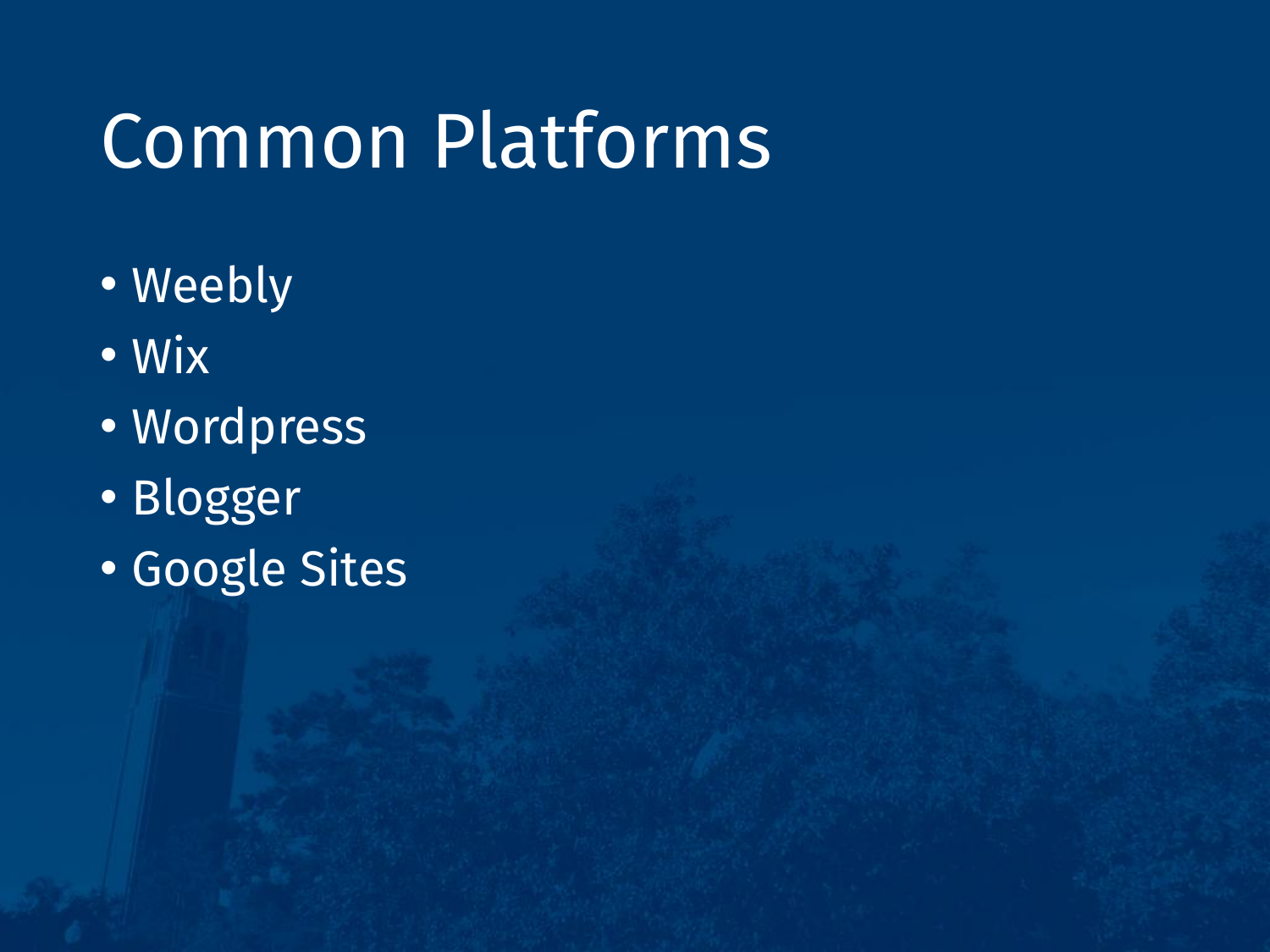

# Common Platforms
Weebly
Wix
Wordpress
Blogger
Google Sites